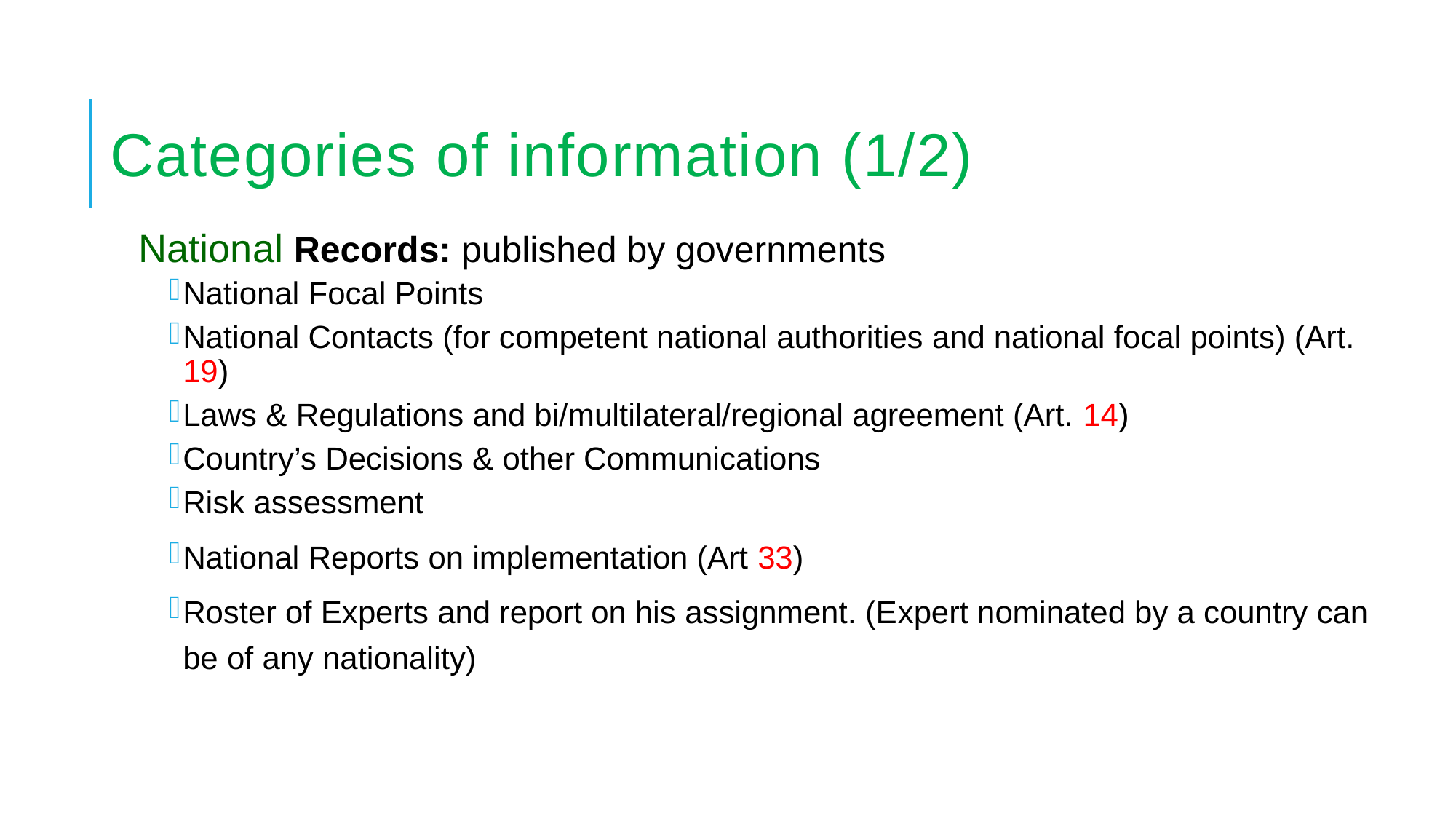

# Categories of information (1/2)
National Records: published by governments
National Focal Points
National Contacts (for competent national authorities and national focal points) (Art. 19)
Laws & Regulations and bi/multilateral/regional agreement (Art. 14)
Country’s Decisions & other Communications
Risk assessment
National Reports on implementation (Art 33)
Roster of Experts and report on his assignment. (Expert nominated by a country can be of any nationality)